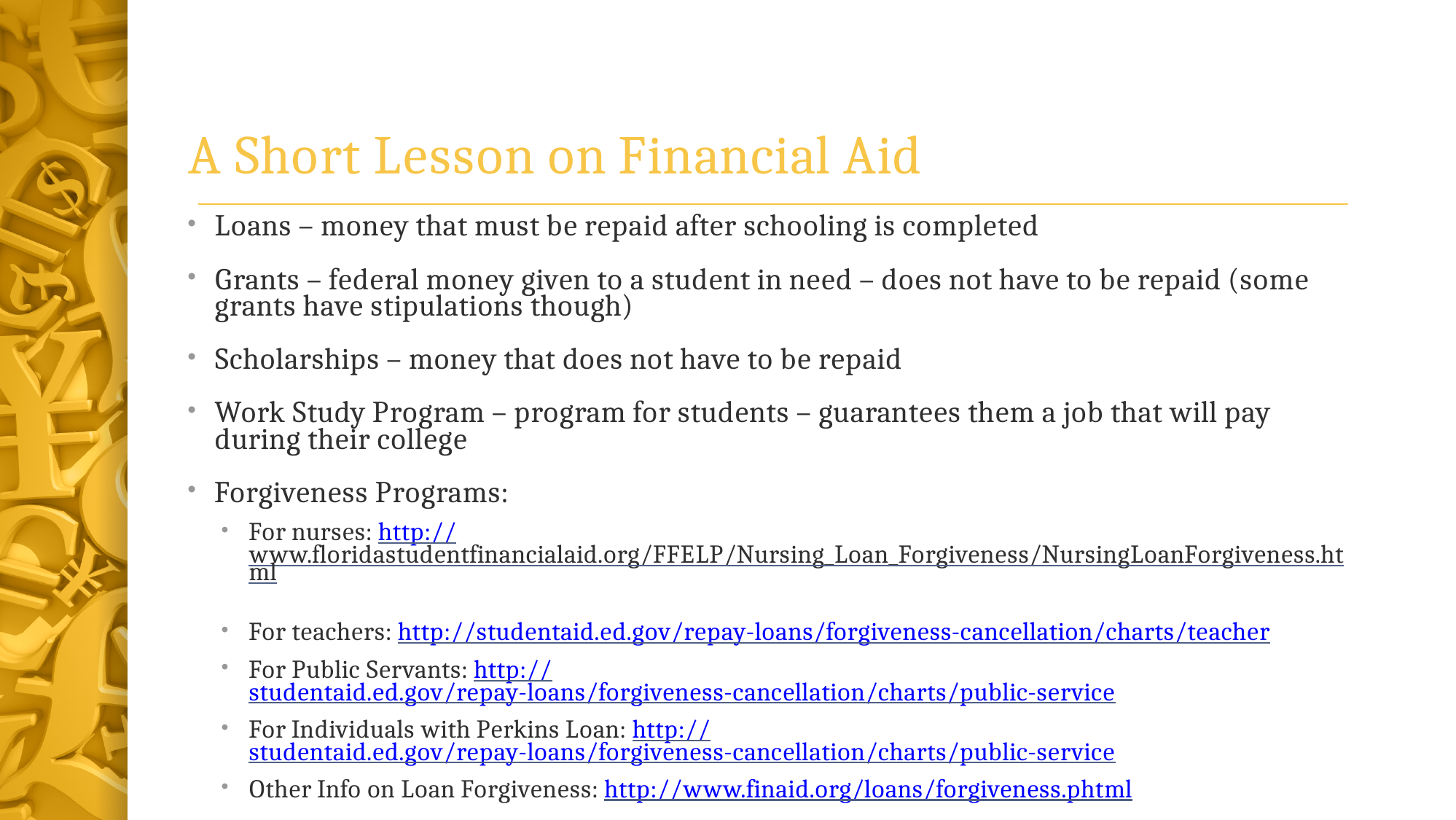

# A Short Lesson on Financial Aid
Loans – money that must be repaid after schooling is completed
Grants – federal money given to a student in need – does not have to be repaid (some grants have stipulations though)
Scholarships – money that does not have to be repaid
Work Study Program – program for students – guarantees them a job that will pay during their college
Forgiveness Programs:
For nurses: http://www.floridastudentfinancialaid.org/FFELP/Nursing_Loan_Forgiveness/NursingLoanForgiveness.html
For teachers: http://studentaid.ed.gov/repay-loans/forgiveness-cancellation/charts/teacher
For Public Servants: http://studentaid.ed.gov/repay-loans/forgiveness-cancellation/charts/public-service
For Individuals with Perkins Loan: http://studentaid.ed.gov/repay-loans/forgiveness-cancellation/charts/public-service
Other Info on Loan Forgiveness: http://www.finaid.org/loans/forgiveness.phtml